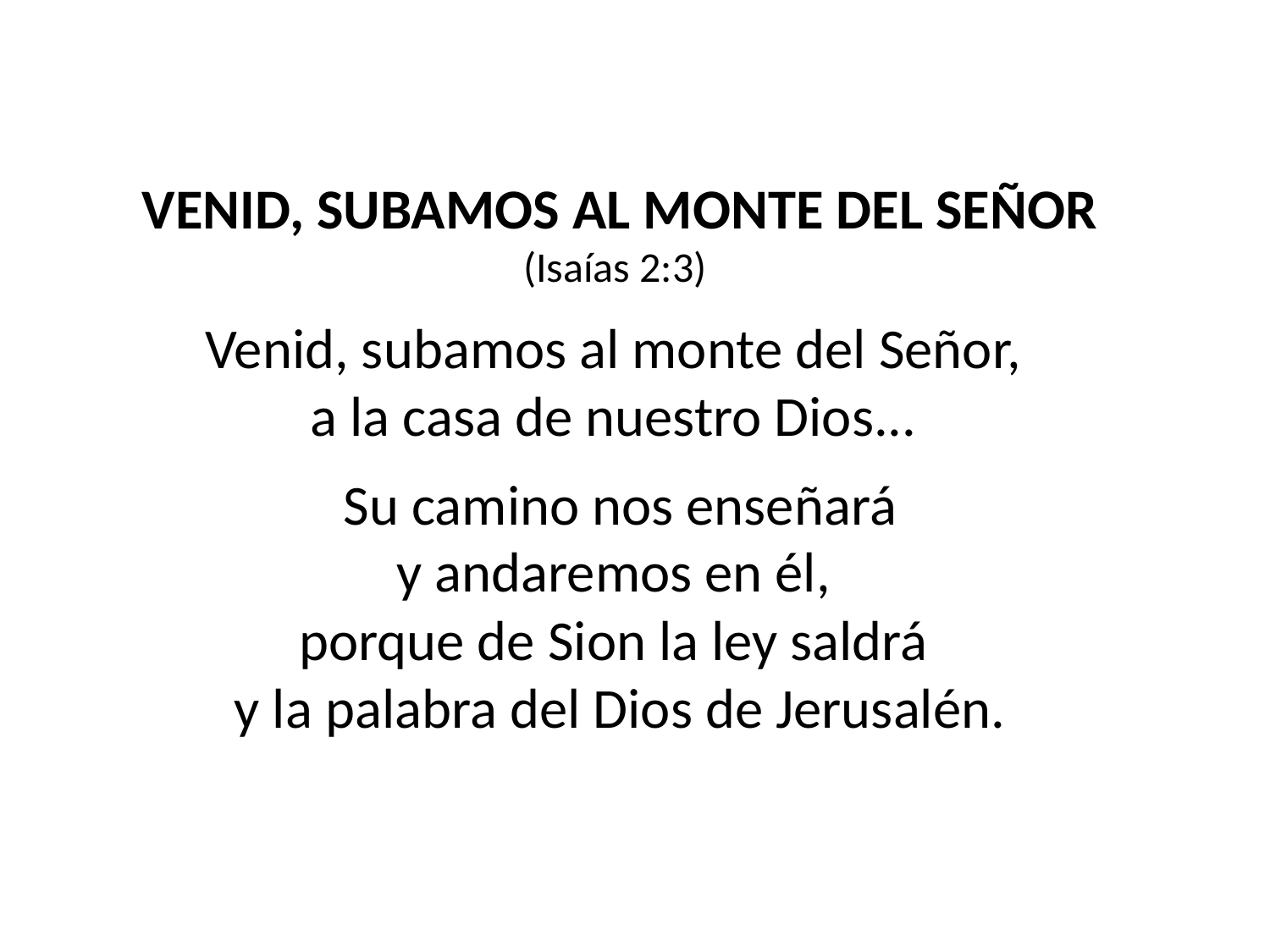

VENID, SUBAMOS AL MONTE DEL SEÑOR
(Isaías 2:3)
Venid, subamos al monte del Señor,
a la casa de nuestro Dios...
Su camino nos enseñará
y andaremos en él,
porque de Sion la ley saldrá
y la palabra del Dios de Jerusalén.